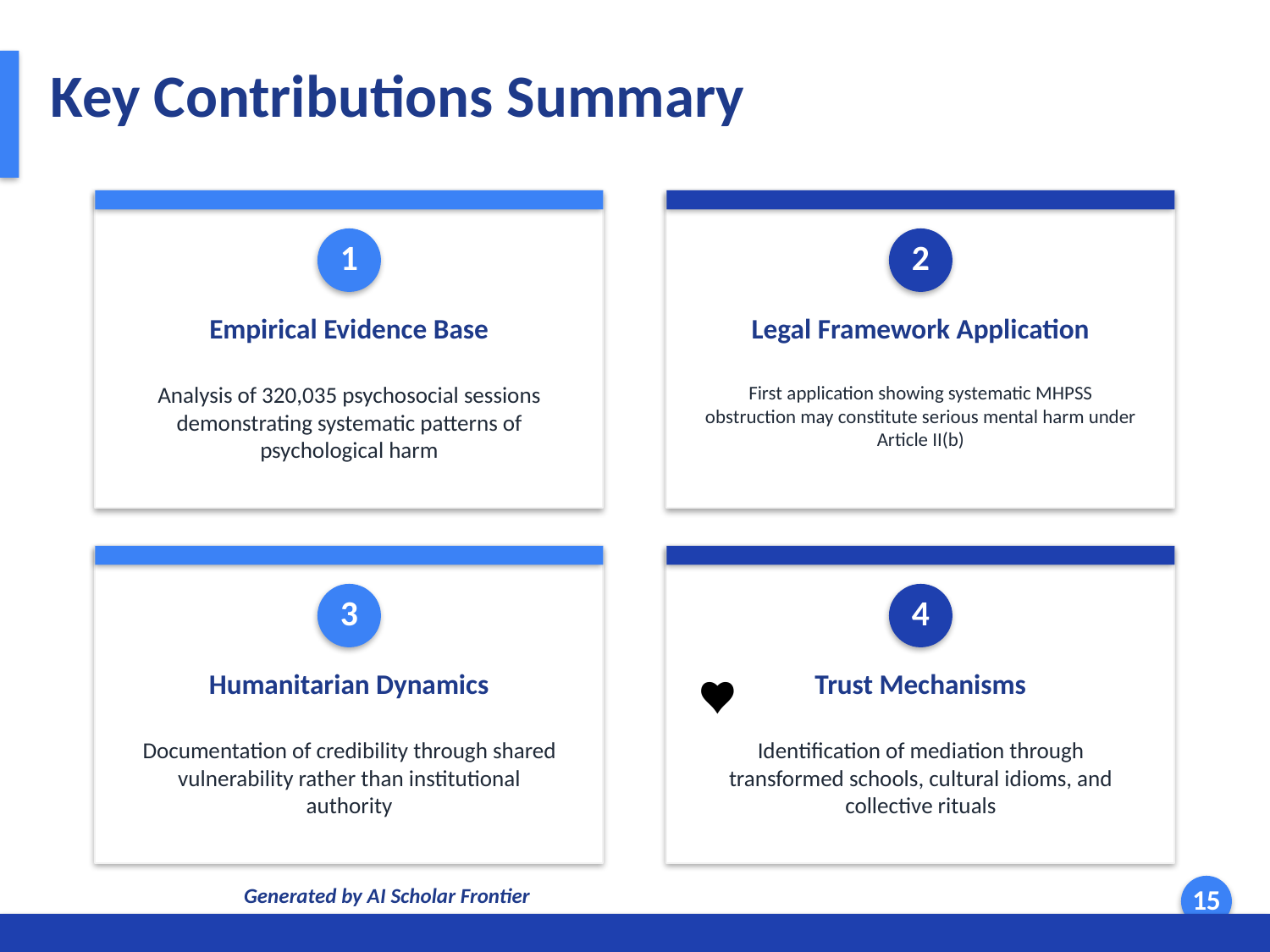

Key Contributions Summary

1

2
Empirical Evidence Base
Legal Framework Application
Analysis of 320,035 psychosocial sessions demonstrating systematic patterns of psychological harm
First application showing systematic MHPSS obstruction may constitute serious mental harm under Article II(b)

3

4
Humanitarian Dynamics
Trust Mechanisms
♥
Documentation of credibility through shared vulnerability rather than institutional authority
Identification of mediation through transformed schools, cultural idioms, and collective rituals
Generated by AI Scholar Frontier

15